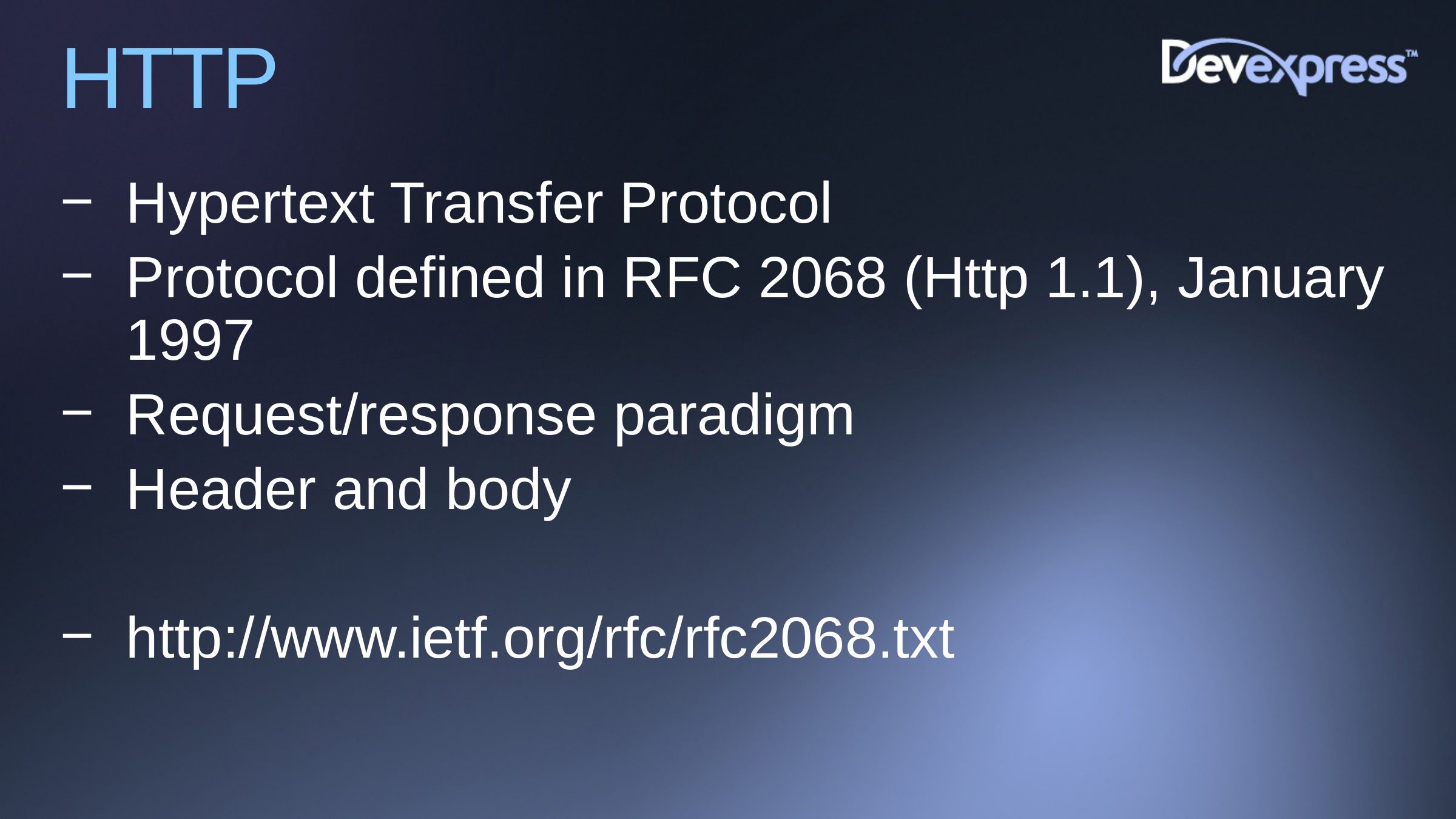

# HTTP
Hypertext Transfer Protocol
Protocol defined in RFC 2068 (Http 1.1), January 1997
Request/response paradigm
Header and body

http://www.ietf.org/rfc/rfc2068.txt